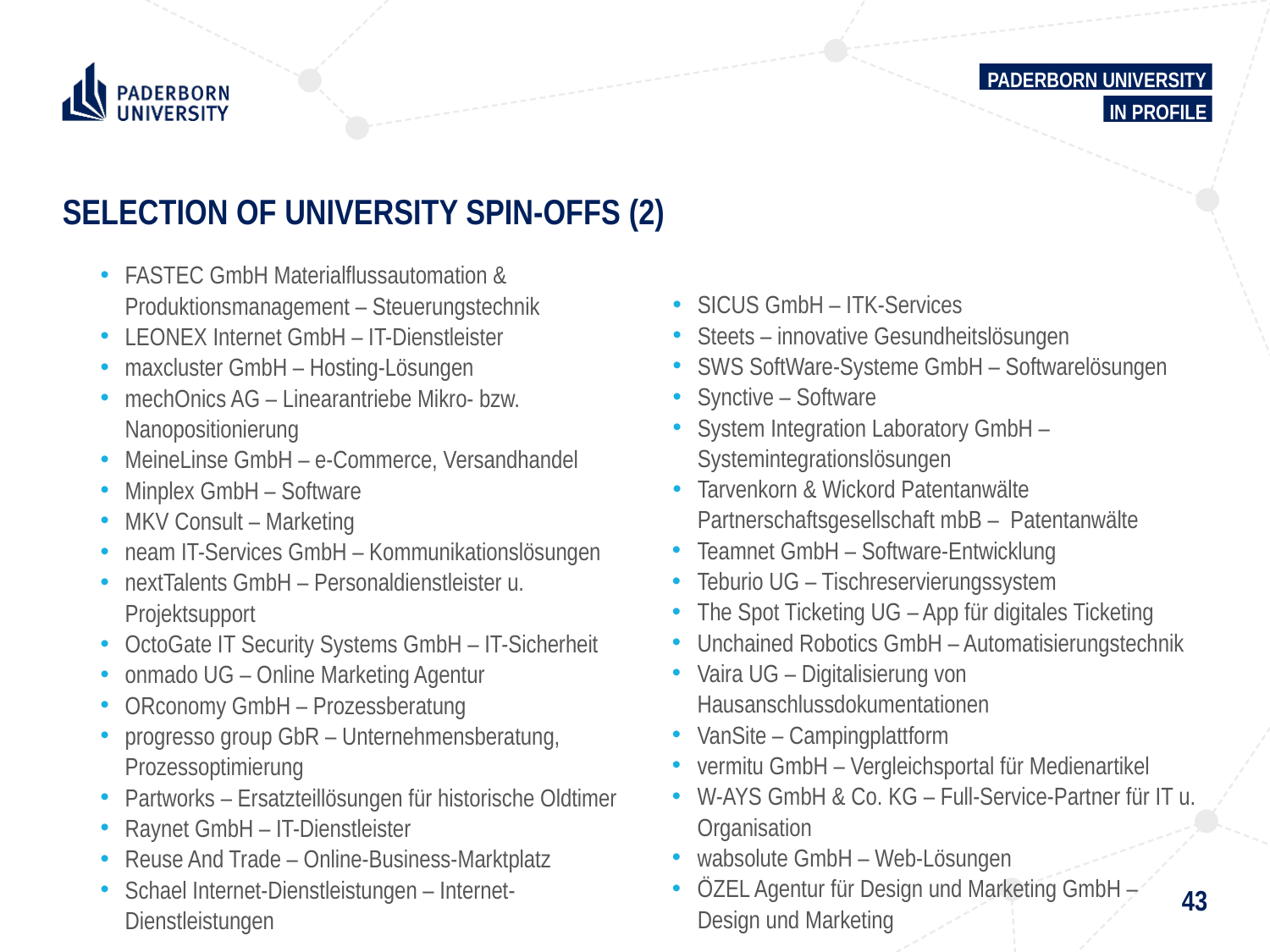

Paderborn University
In Profile
# SELECTION OF UNIVERSITY SPIN-OFFS (2)
FASTEC GmbH Materialflussautomation & Produktionsmanagement – Steuerungstechnik
LEONEX Internet GmbH – IT-Dienstleister
maxcluster GmbH – Hosting-Lösungen
mechOnics AG – Linearantriebe Mikro- bzw. Nanopositionierung
MeineLinse GmbH – e-Commerce, Versandhandel
Minplex GmbH – Software
MKV Consult – Marketing
neam IT-Services GmbH – Kommunikationslösungen
nextTalents GmbH – Personaldienstleister u. Projektsupport
OctoGate IT Security Systems GmbH – IT-Sicherheit
onmado UG – Online Marketing Agentur
ORconomy GmbH – Prozessberatung
progresso group GbR – Unternehmensberatung, Prozessoptimierung
Partworks – Ersatzteillösungen für historische Oldtimer
Raynet GmbH – IT-Dienstleister
Reuse And Trade – Online-Business-Marktplatz
Schael Internet-Dienstleistungen – Internet-Dienstleistungen

SICUS GmbH – ITK-Services
Steets – innovative Gesundheitslösungen
SWS SoftWare-Systeme GmbH – Softwarelösungen
Synctive – Software
System Integration Laboratory GmbH – Systemintegrationslösungen
Tarvenkorn & Wickord Patentanwälte Partnerschaftsgesellschaft mbB –  Patentanwälte
Teamnet GmbH – Software-Entwicklung
Teburio UG – Tischreservierungssystem
The Spot Ticketing UG – App für digitales Ticketing
Unchained Robotics GmbH – Automatisierungstechnik
Vaira UG – Digitalisierung von Hausanschlussdokumentationen
VanSite – Campingplattform
vermitu GmbH – Vergleichsportal für Medienartikel
W-AYS GmbH & Co. KG – Full-Service-Partner für IT u. Organisation
wabsolute GmbH – Web-Lösungen
ÖZEL Agentur für Design und Marketing GmbH –
Design und Marketing

43